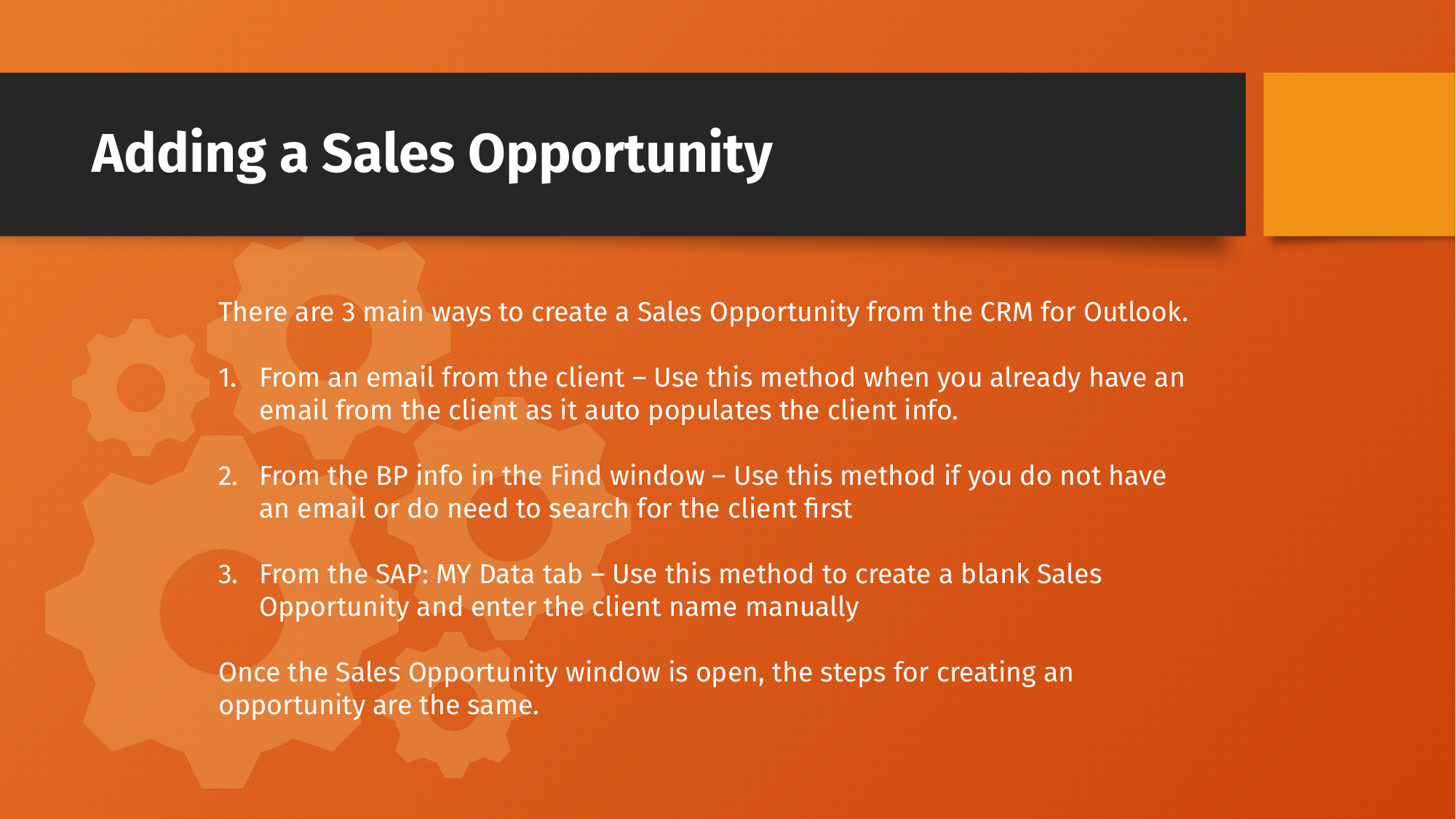

# Adding a Sales Opportunity
There are 3 main ways to create a Sales Opportunity from the CRM for Outlook.

From an email from the client – Use this method when you already have an email from the client as it auto populates the client info.

From the BP info in the Find window – Use this method if you do not have an email or do need to search for the client first

From the SAP: MY Data tab – Use this method to create a blank Sales Opportunity and enter the client name manually

Once the Sales Opportunity window is open, the steps for creating an opportunity are the same.